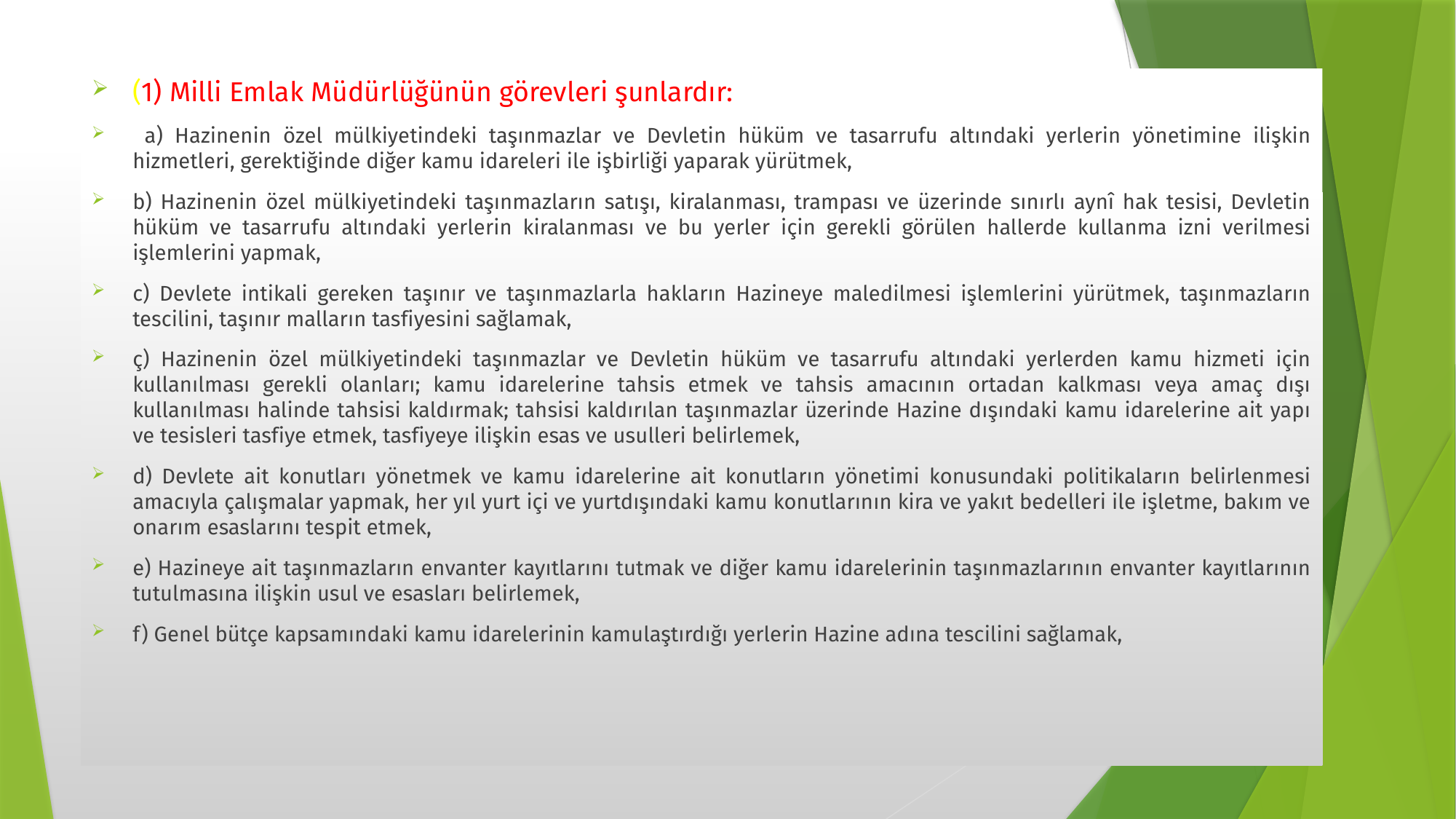

(1) Milli Emlak Müdürlüğünün görevleri şunlardır:
 a) Hazinenin özel mülkiyetindeki taşınmazlar ve Devletin hüküm ve tasarrufu altındaki yerlerin yönetimine ilişkin hizmetleri, gerektiğinde diğer kamu idareleri ile işbirliği yaparak yürütmek,
b) Hazinenin özel mülkiyetindeki taşınmazların satışı, kiralanması, trampası ve üzerinde sınırlı aynî hak tesisi, Devletin hüküm ve tasarrufu altındaki yerlerin kiralanması ve bu yerler için gerekli görülen hallerde kullanma izni verilmesi işlemlerini yapmak,
c) Devlete intikali gereken taşınır ve taşınmazlarla hakların Hazineye maledilmesi işlemlerini yürütmek, taşınmazların tescilini, taşınır malların tasfiyesini sağlamak,
ç) Hazinenin özel mülkiyetindeki taşınmazlar ve Devletin hüküm ve tasarrufu altındaki yerlerden kamu hizmeti için kullanılması gerekli olanları; kamu idarelerine tahsis etmek ve tahsis amacının ortadan kalkması veya amaç dışı kullanılması halinde tahsisi kaldırmak; tahsisi kaldırılan taşınmazlar üzerinde Hazine dışındaki kamu idarelerine ait yapı ve tesisleri tasfiye etmek, tasfiyeye ilişkin esas ve usulleri belirlemek,
d) Devlete ait konutları yönetmek ve kamu idarelerine ait konutların yönetimi konusundaki politikaların belirlenmesi amacıyla çalışmalar yapmak, her yıl yurt içi ve yurtdışındaki kamu konutlarının kira ve yakıt bedelleri ile işletme, bakım ve onarım esaslarını tespit etmek,
e) Hazineye ait taşınmazların envanter kayıtlarını tutmak ve diğer kamu idarelerinin taşınmazlarının envanter kayıtlarının tutulmasına ilişkin usul ve esasları belirlemek,
f) Genel bütçe kapsamındaki kamu idarelerinin kamulaştırdığı yerlerin Hazine adına tescilini sağlamak,